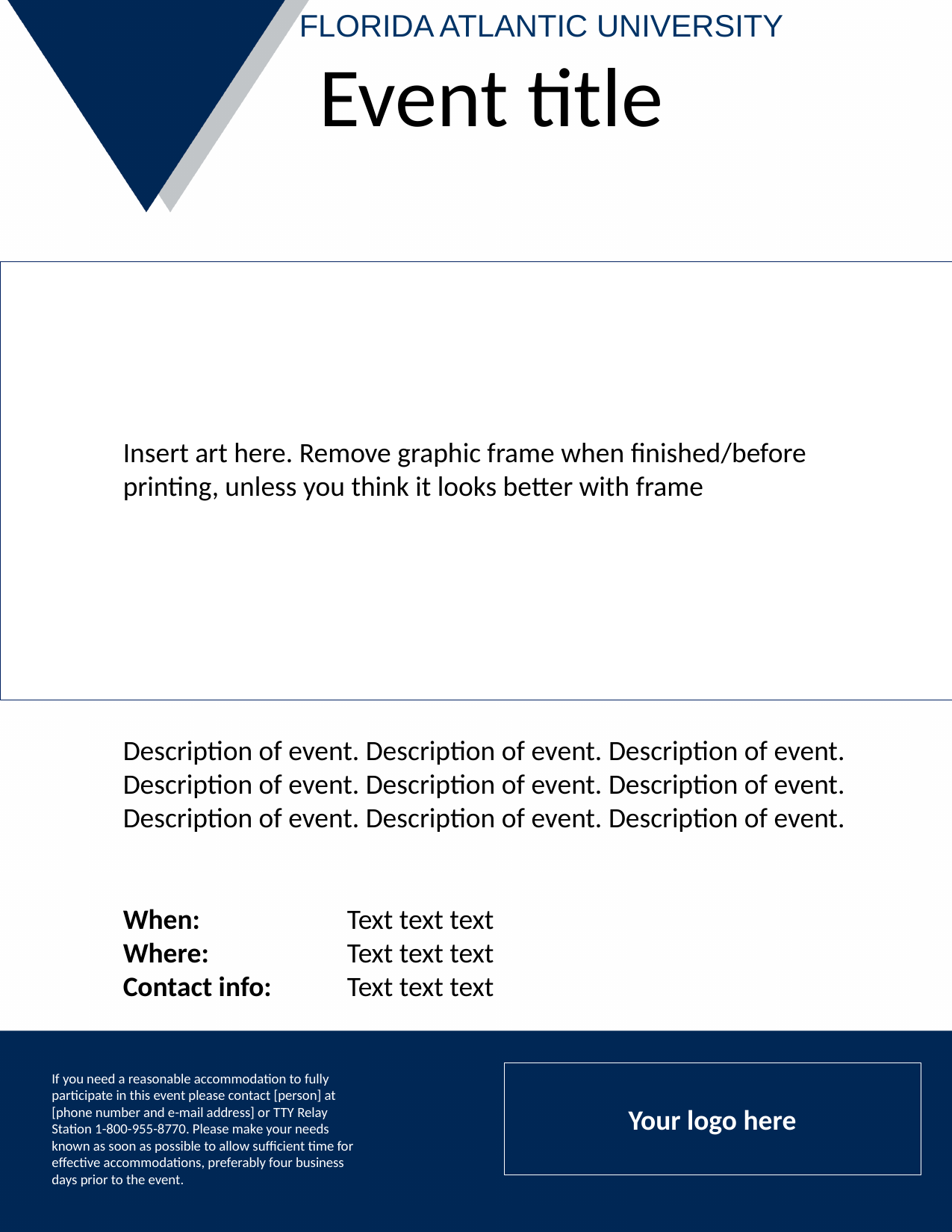

FLORIDA ATLANTIC UNIVERSITY
Event title

Insert art here. Remove graphic frame when finished/before printing, unless you think it looks better with frame
Description of event. Description of event. Description of event. Description of event. Description of event. Description of event. Description of event. Description of event. Description of event.
When: 		Text text text
Where:		Text text text
Contact info: 	Text text text

Your logo here

If you need a reasonable accommodation to fully participate in this event please contact [person] at [phone number and e-mail address] or TTY Relay Station 1-800-955-8770. Please make your needs known as soon as possible to allow sufficient time for effective accommodations, preferably four business days prior to the event.